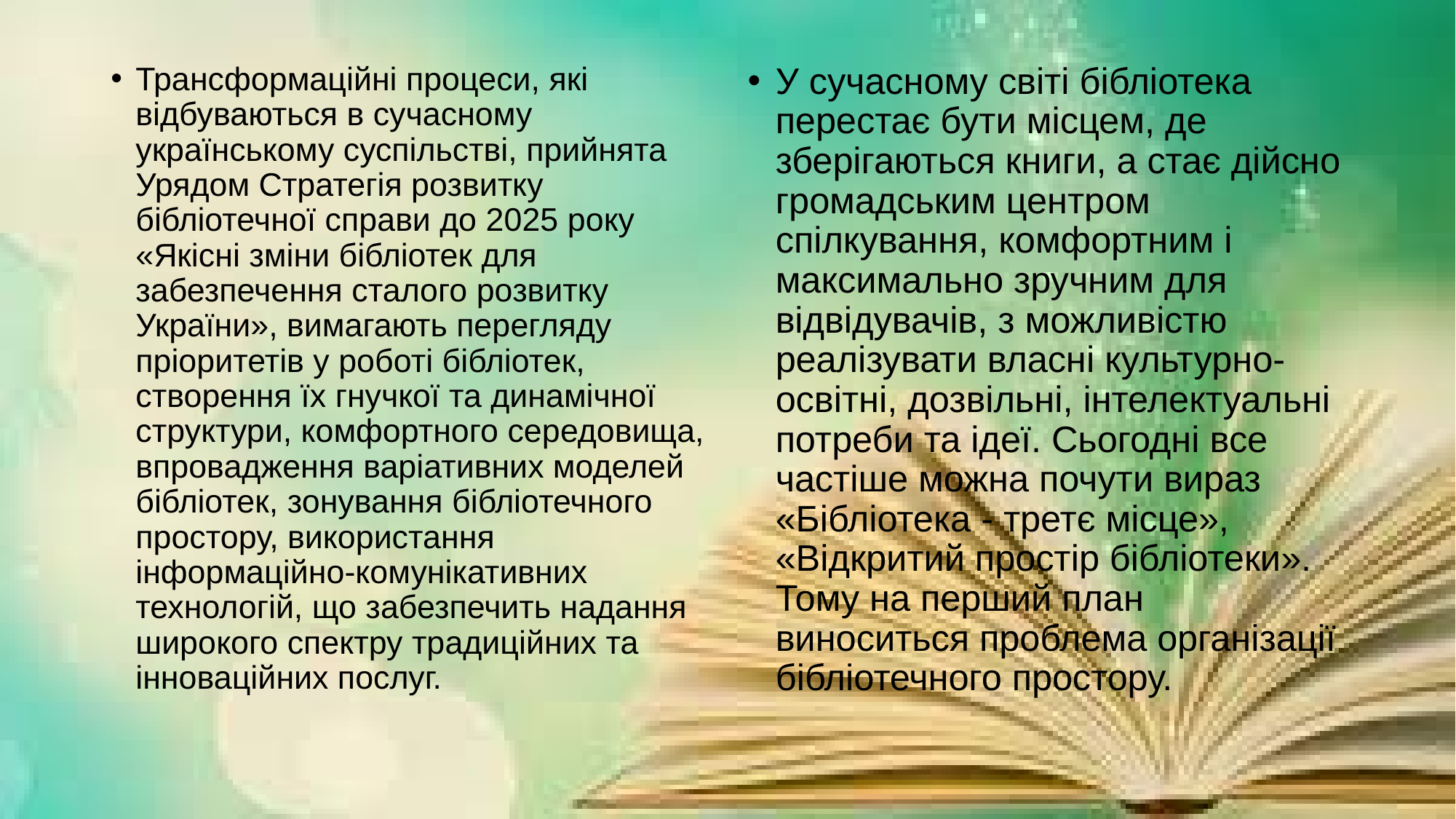

Трансформаційні процеси, які відбуваються в сучасному українському суспільстві, прийнята Урядом Стратегія розвитку бібліотечної справи до 2025 року «Якісні зміни бібліотек для забезпечення сталого розвитку України», вимагають перегляду пріоритетів у роботі бібліотек, створення їх гнучкої та динамічної структури, комфортного середовища, впровадження варіативних моделей бібліотек, зонування бібліотечного простору, використання інформаційно-комунікативних технологій, що забезпечить надання широкого спектру традиційних та інноваційних послуг.

У сучасному світі бібліотека перестає бути місцем, де зберігаються книги, а стає дійсно громадським центром спілкування, комфортним і максимально зручним для відвідувачів, з можливістю реалізувати власні культурно-освітні, дозвільні, інтелектуальні потреби та ідеї. Сьогодні все частіше можна почути вираз «Бібліотека - третє місце», «Відкритий простір бібліотеки». Тому на перший план виноситься проблема організації бібліотечного простору.